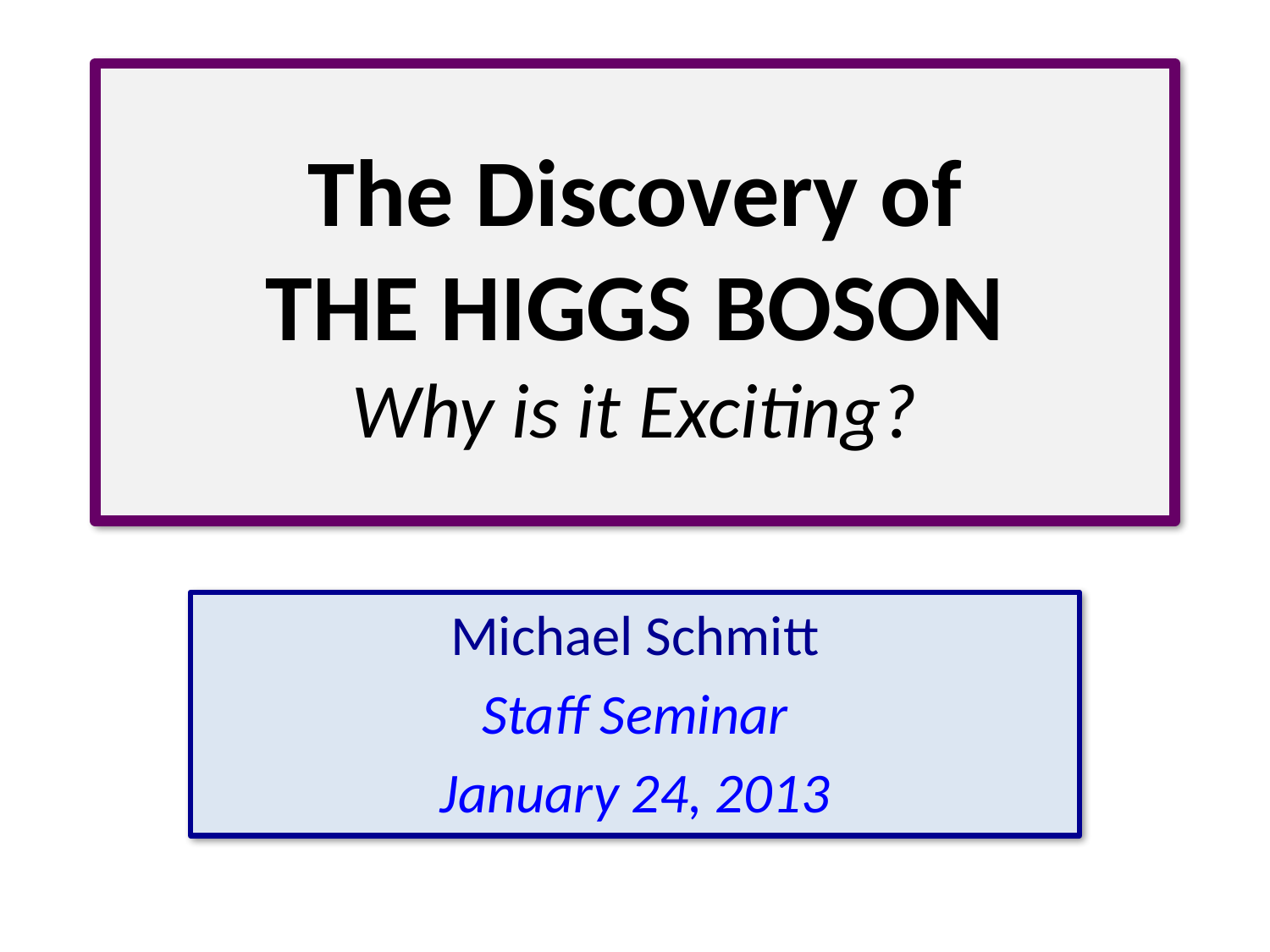

# The Discovery of THE HIGGS BOSON Why is it Exciting?
Michael Schmitt
Staff Seminar
January 24, 2013